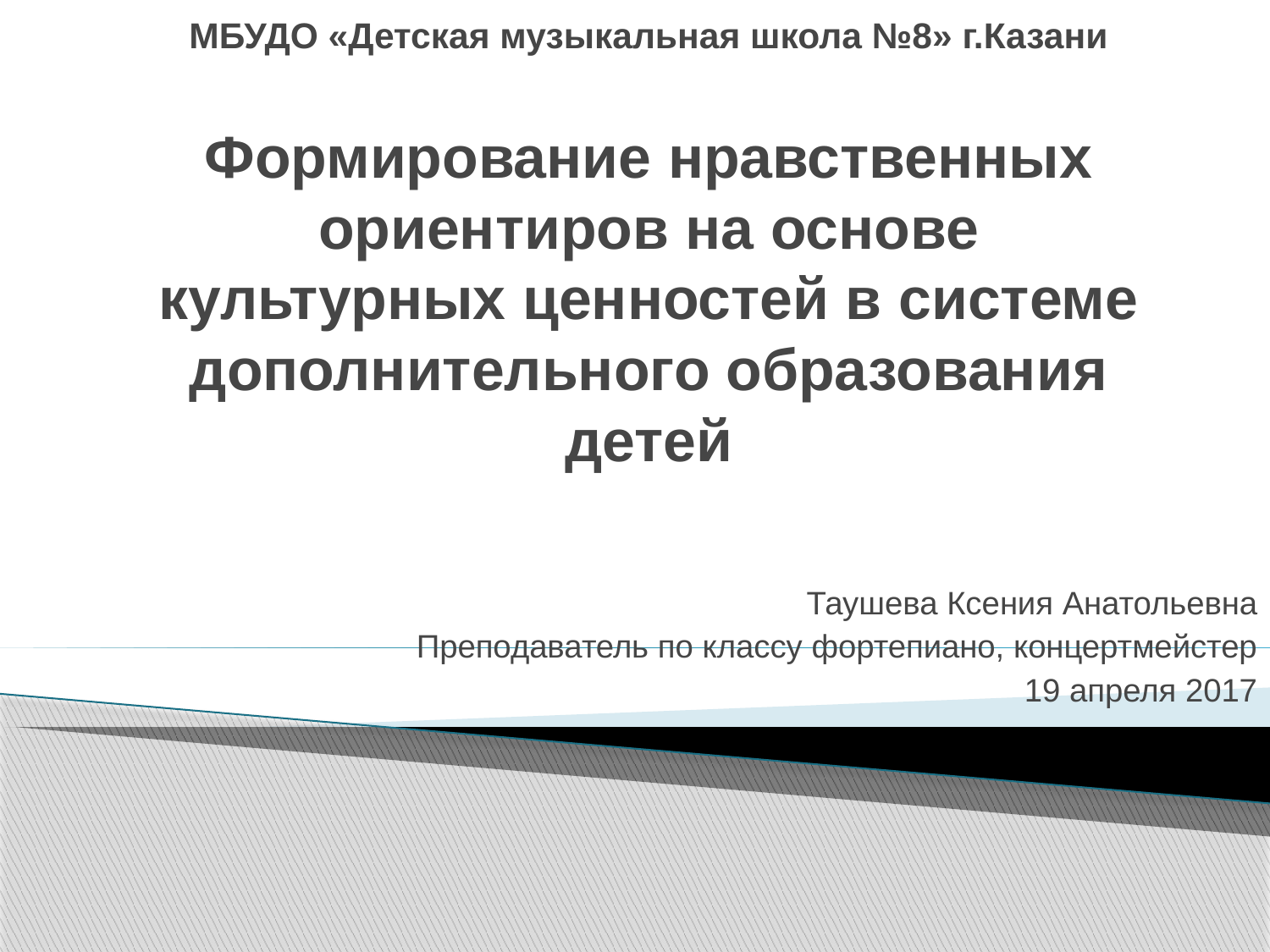

# МБУДО «Детская музыкальная школа №8» г.Казани Формирование нравственных ориентиров на основе культурных ценностей в системе дополнительного образования детей
Таушева Ксения Анатольевна
Преподаватель по классу фортепиано, концертмейстер
19 апреля 2017